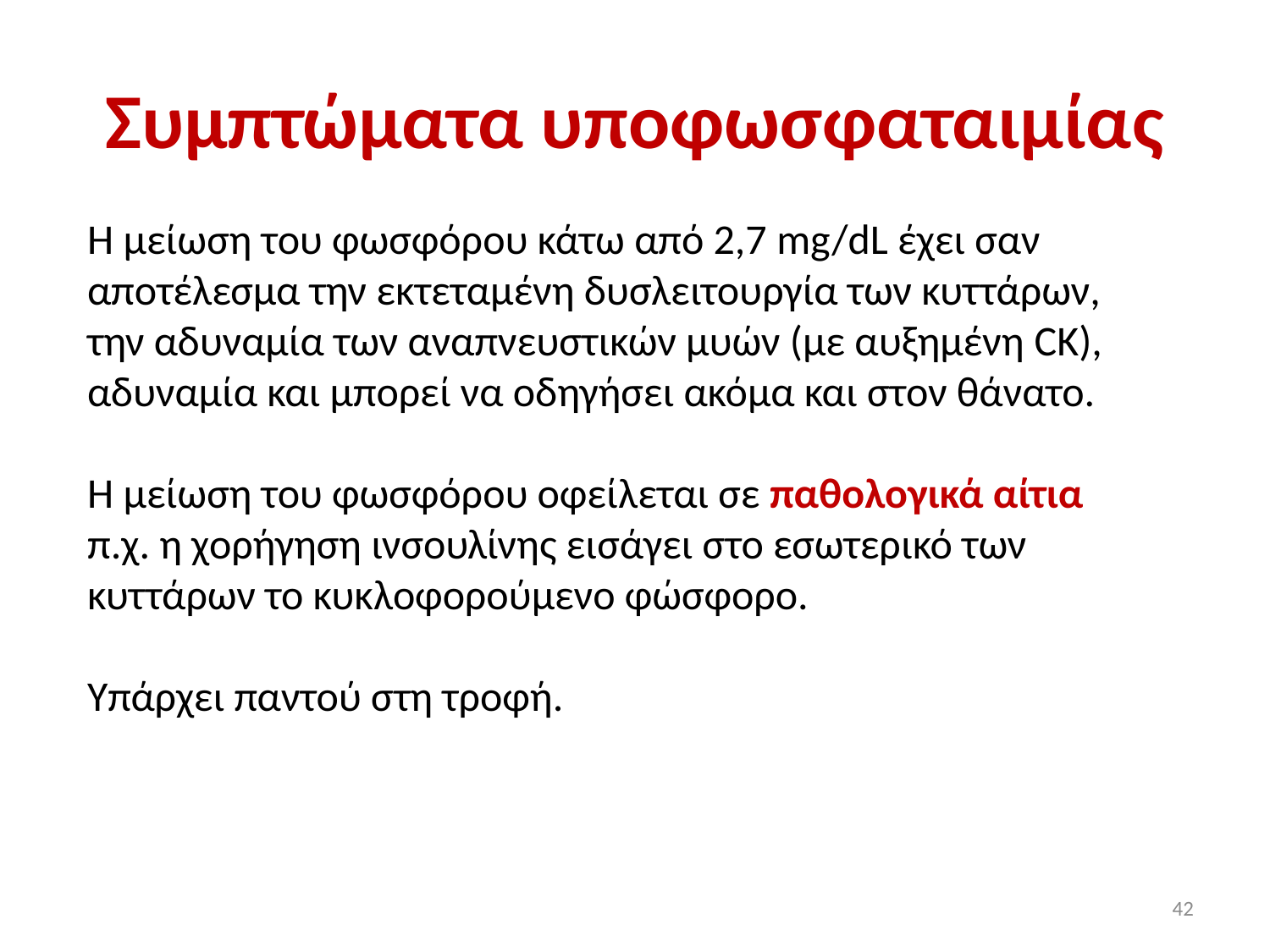

# Συμπτώματα υποφωσφαταιμίας
Η μείωση του φωσφόρου κάτω από 2,7 mg/dL έχει σαν αποτέλεσμα την εκτεταμένη δυσλειτουργία των κυττάρων, την αδυναμία των αναπνευστικών μυών (με αυξημένη CK), αδυναμία και μπορεί να οδηγήσει ακόμα και στον θάνατο.

Η μείωση του φωσφόρου οφείλεται σε παθολογικά αίτια  π.χ. η χορήγηση ινσουλίνης εισάγει στο εσωτερικό των κυττάρων το κυκλοφορούμενο φώσφορο.

Υπάρχει παντού στη τροφή.

42